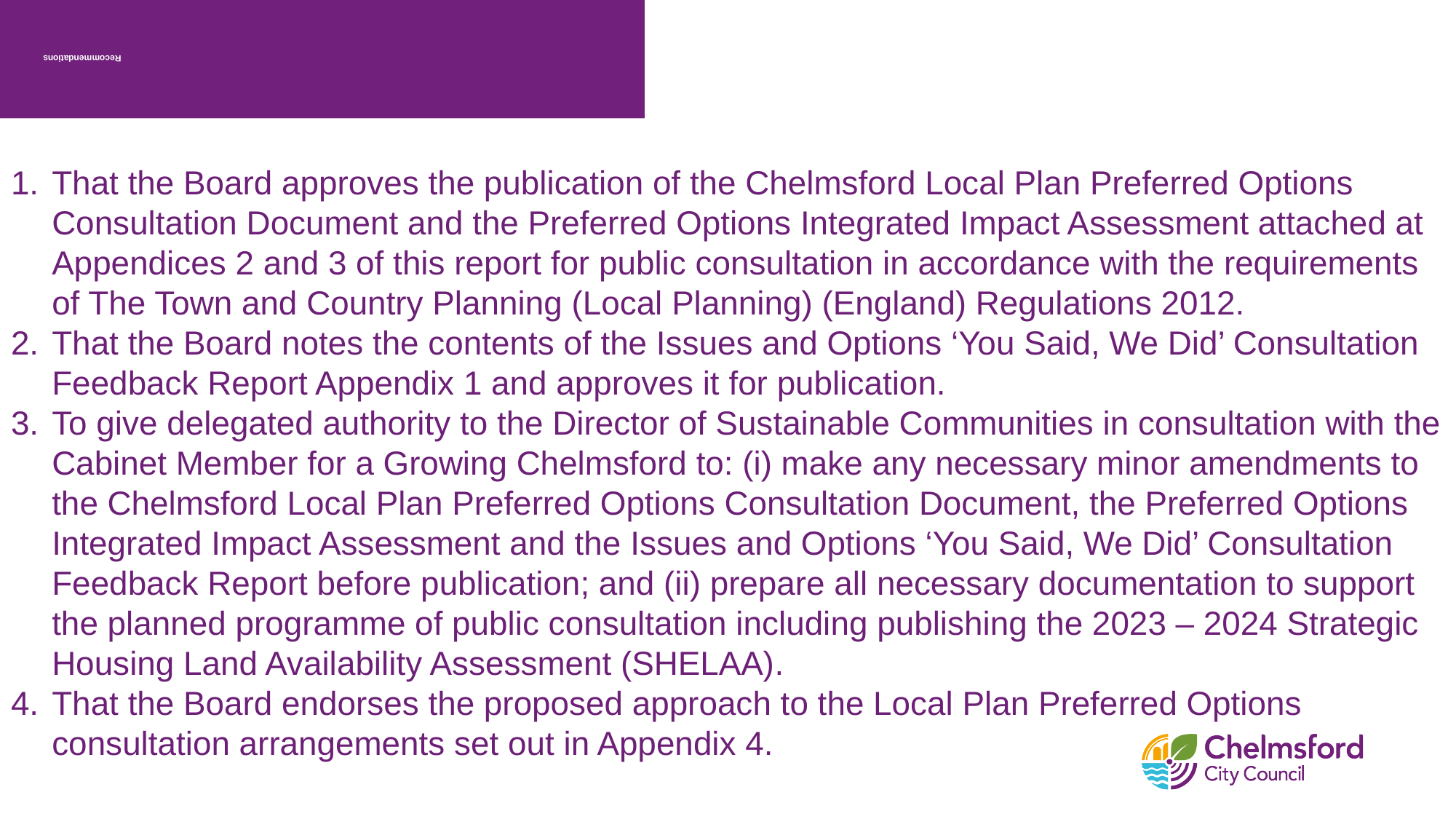

# Recommendations
That the Board approves the publication of the Chelmsford Local Plan Preferred Options Consultation Document and the Preferred Options Integrated Impact Assessment attached at Appendices 2 and 3 of this report for public consultation in accordance with the requirements of The Town and Country Planning (Local Planning) (England) Regulations 2012.
That the Board notes the contents of the Issues and Options ‘You Said, We Did’ Consultation Feedback Report Appendix 1 and approves it for publication.
To give delegated authority to the Director of Sustainable Communities in consultation with the Cabinet Member for a Growing Chelmsford to: (i) make any necessary minor amendments to the Chelmsford Local Plan Preferred Options Consultation Document, the Preferred Options Integrated Impact Assessment and the Issues and Options ‘You Said, We Did’ Consultation Feedback Report before publication; and (ii) prepare all necessary documentation to support the planned programme of public consultation including publishing the 2023 – 2024 Strategic Housing Land Availability Assessment (SHELAA).
That the Board endorses the proposed approach to the Local Plan Preferred Options consultation arrangements set out in Appendix 4.